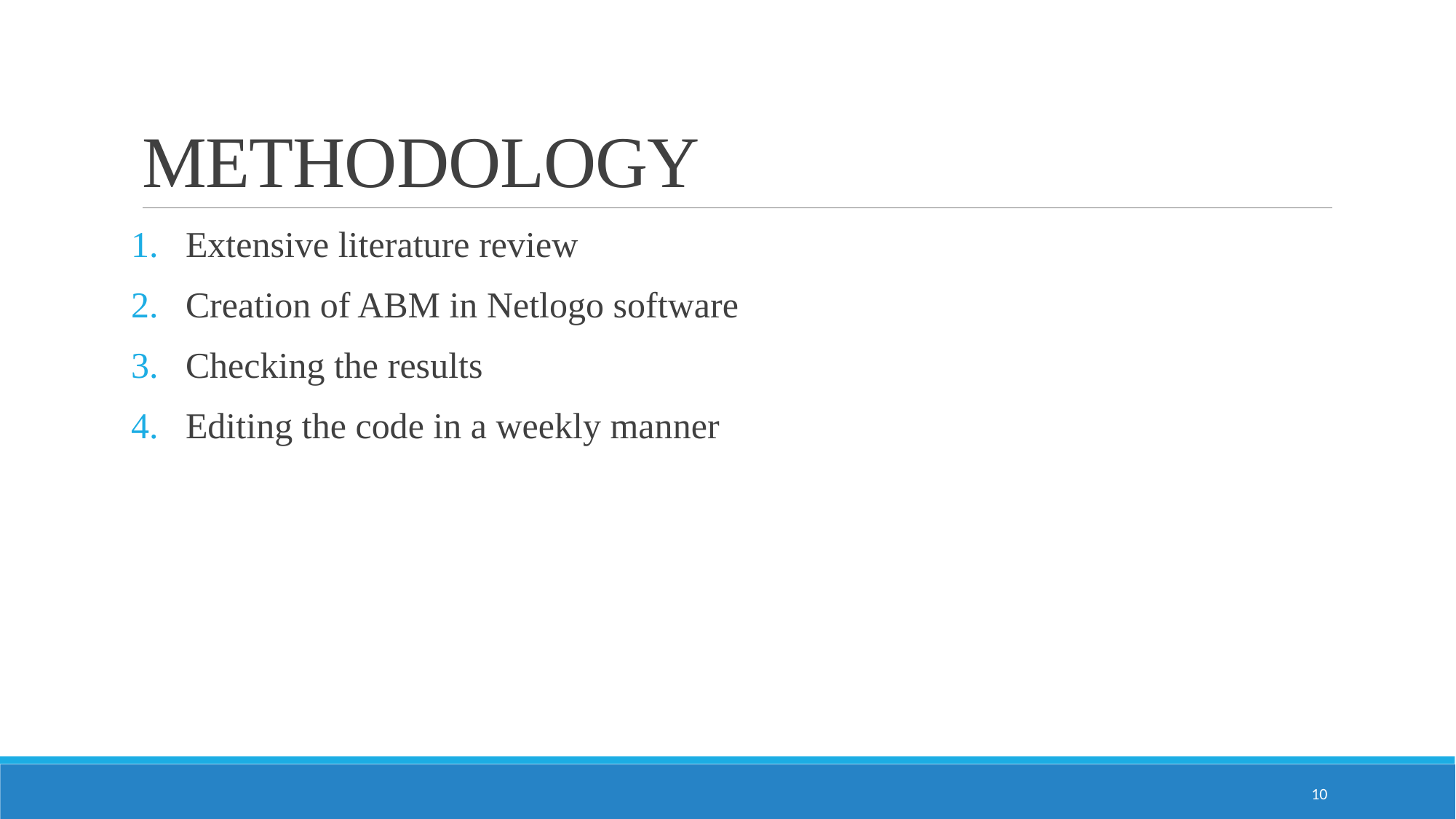

# METHODOLOGY
Extensive literature review
Creation of ABM in Netlogo software
Checking the results
Editing the code in a weekly manner
10